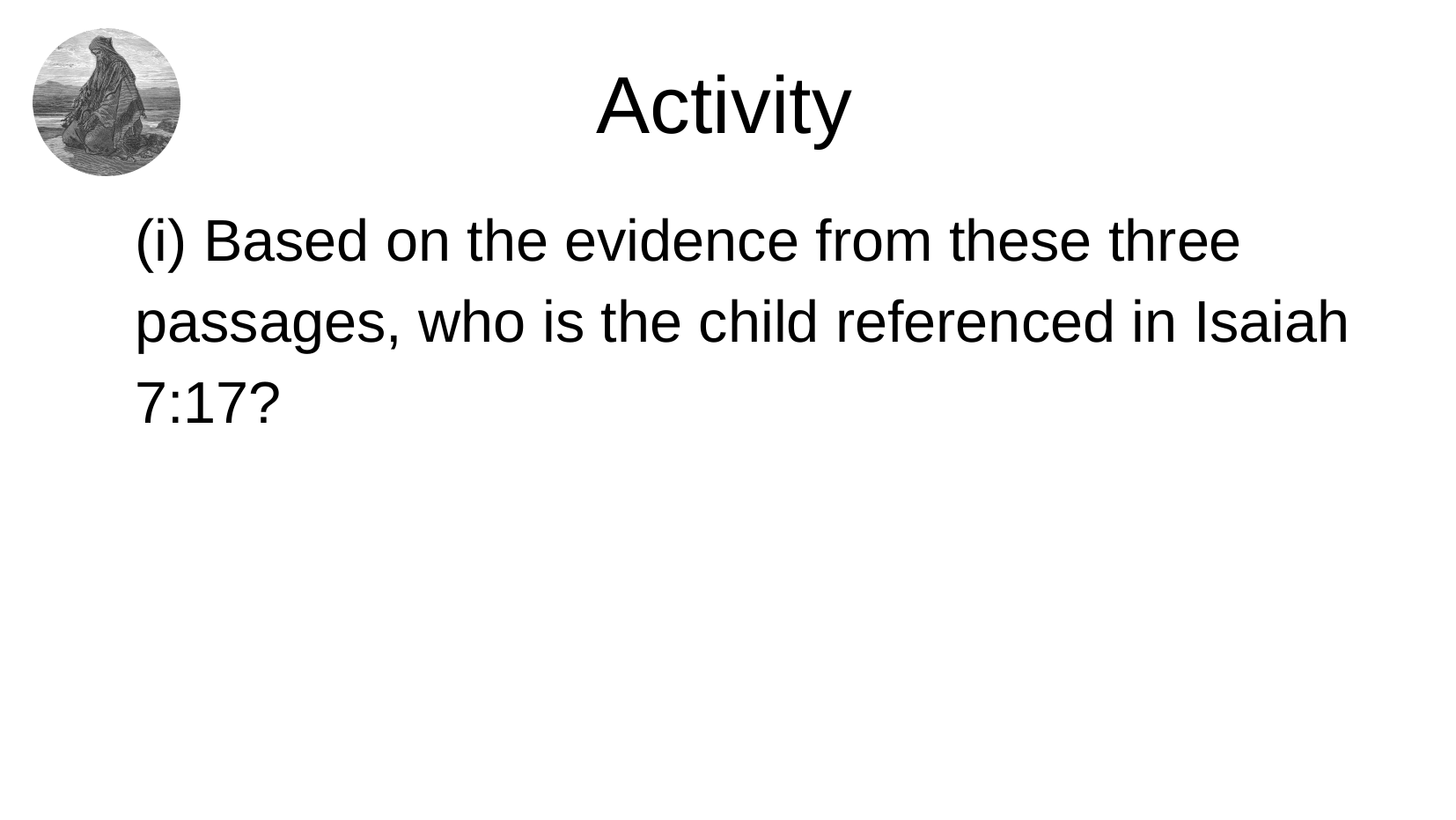

# Activity
(i) Based on the evidence from these three passages, who is the child referenced in Isaiah 7:17?